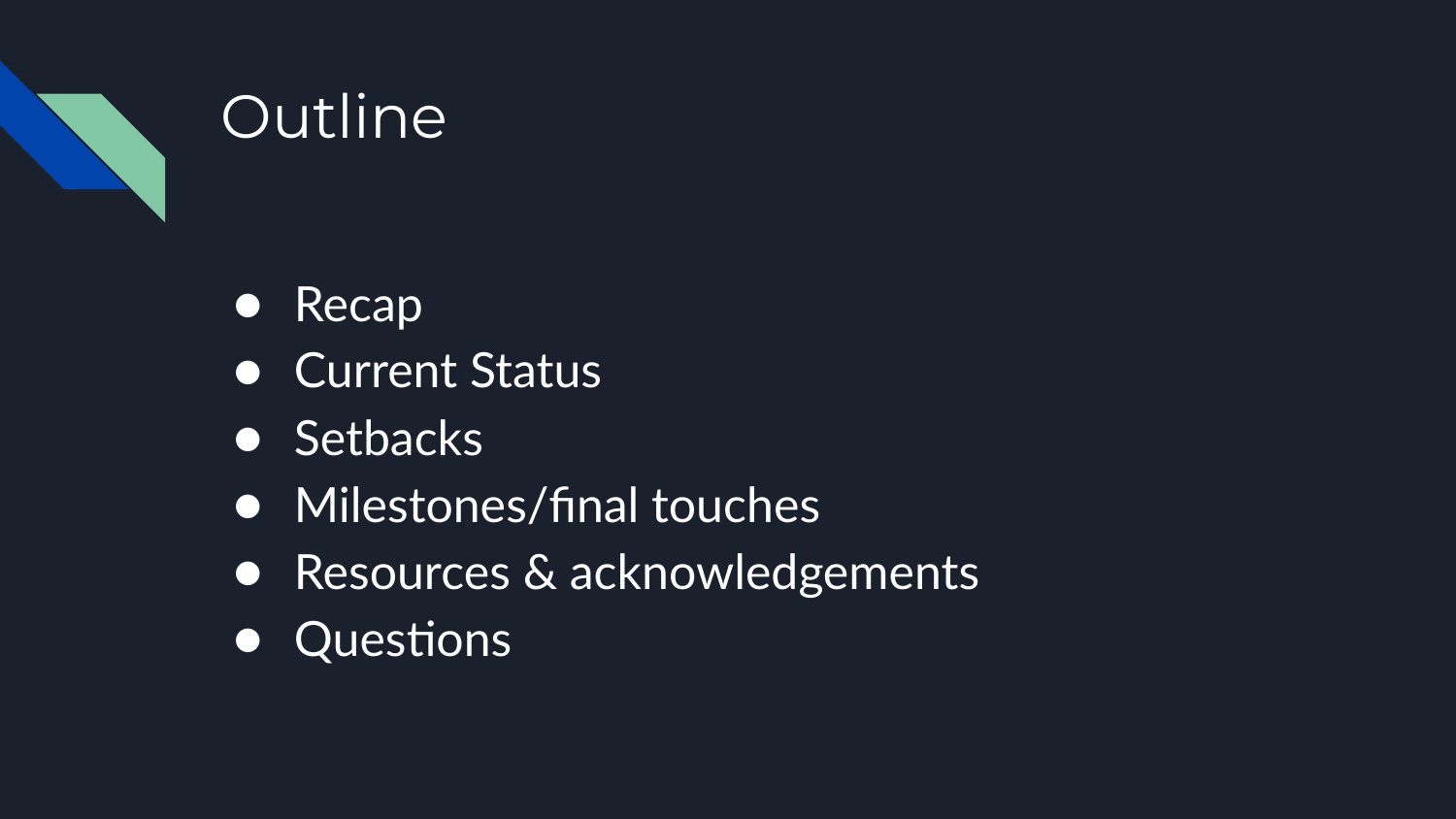

# Outline
Recap
Current Status
Setbacks
Milestones/final touches
Resources & acknowledgements
Questions